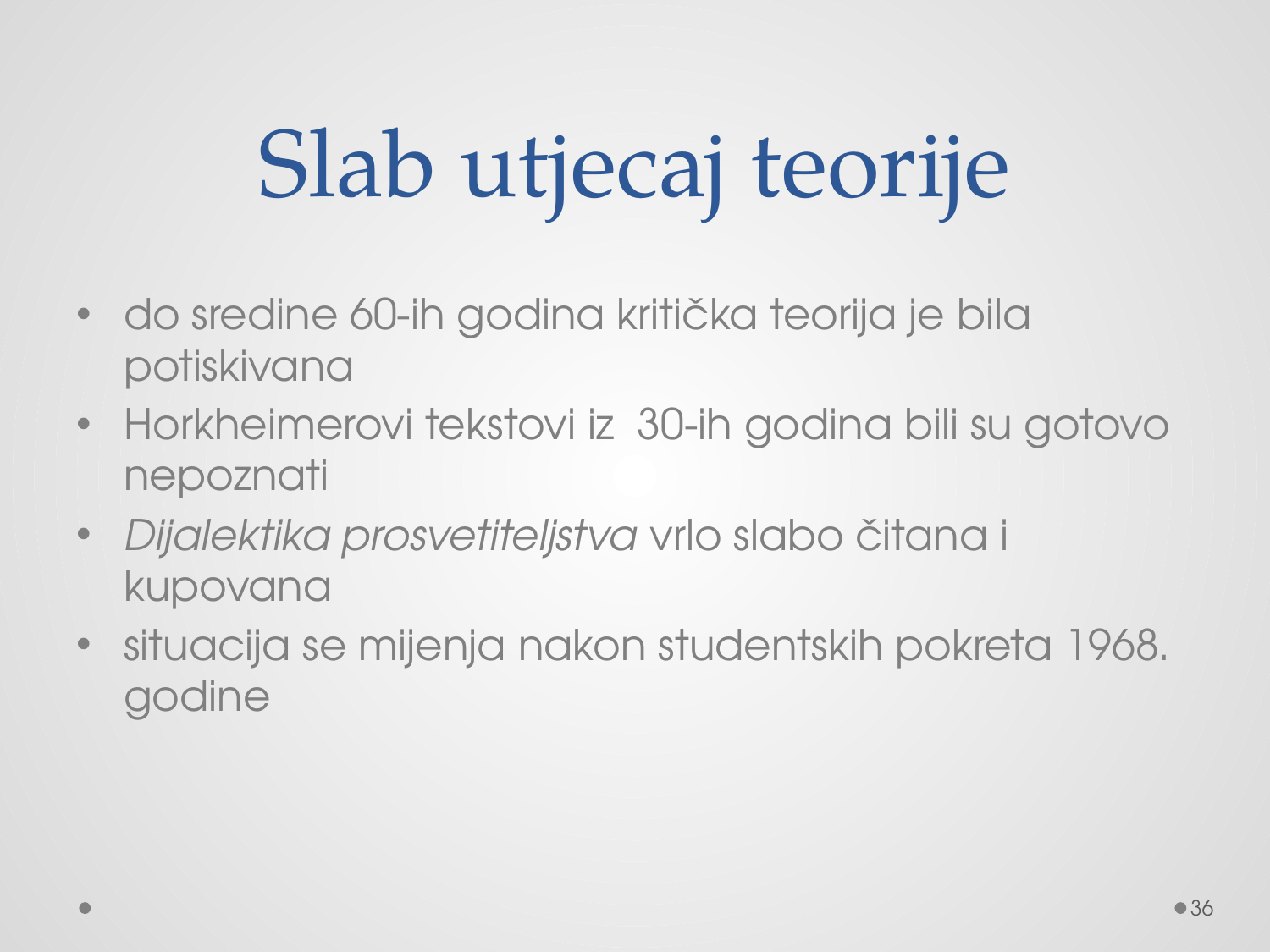

# Slab utjecaj teorije

do sredine 60-ih godina kritička teorija je bila potiskivana
Horkheimerovi tekstovi iz  30-ih godina bili su gotovo nepoznati
Dijalektika prosvetiteljstva vrlo slabo čitana i kupovana
situacija se mijenja nakon studentskih pokreta 1968. godine
36